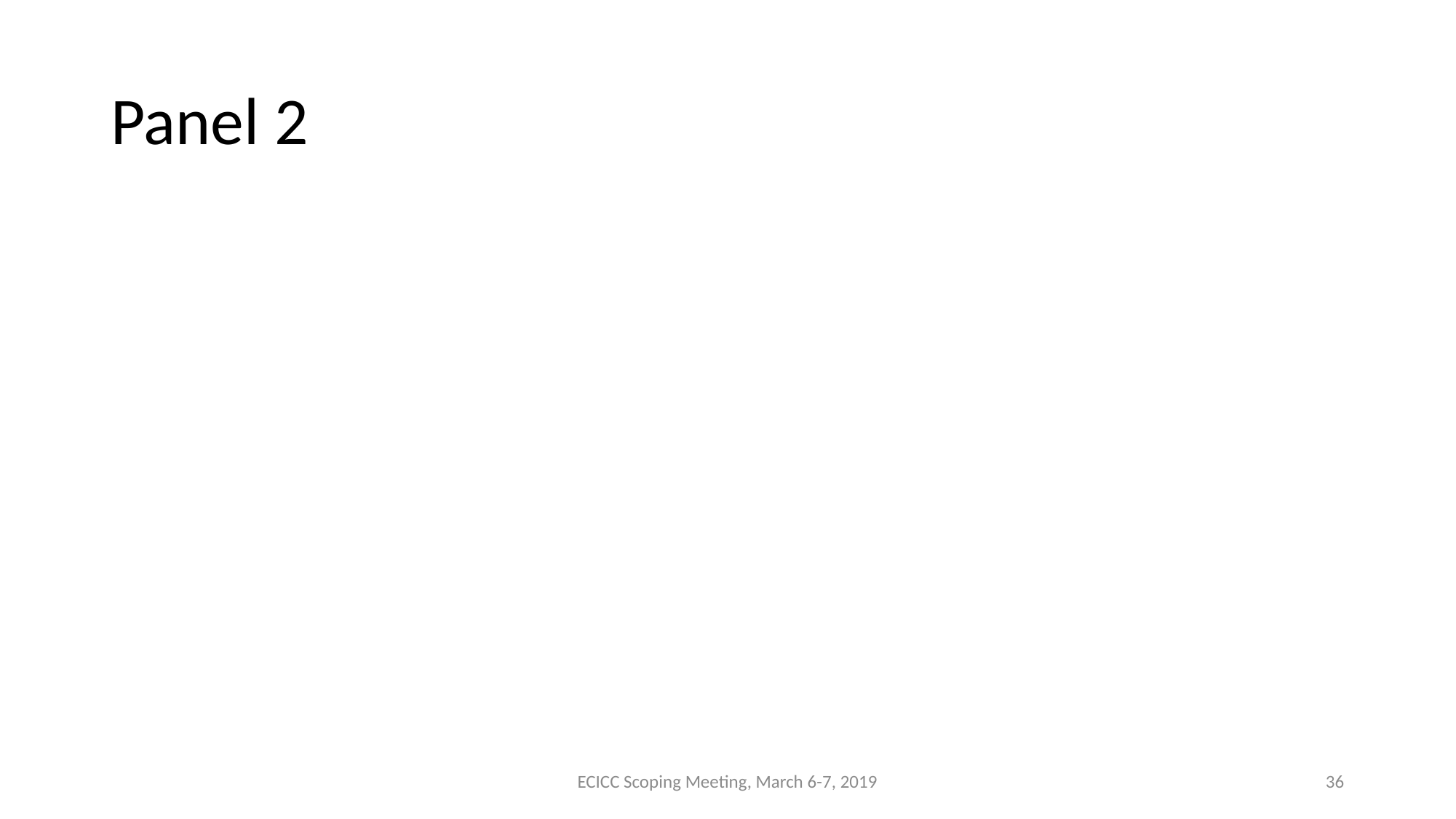

# Panel 2

ECICC Scoping Meeting, March 6-7, 2019
36